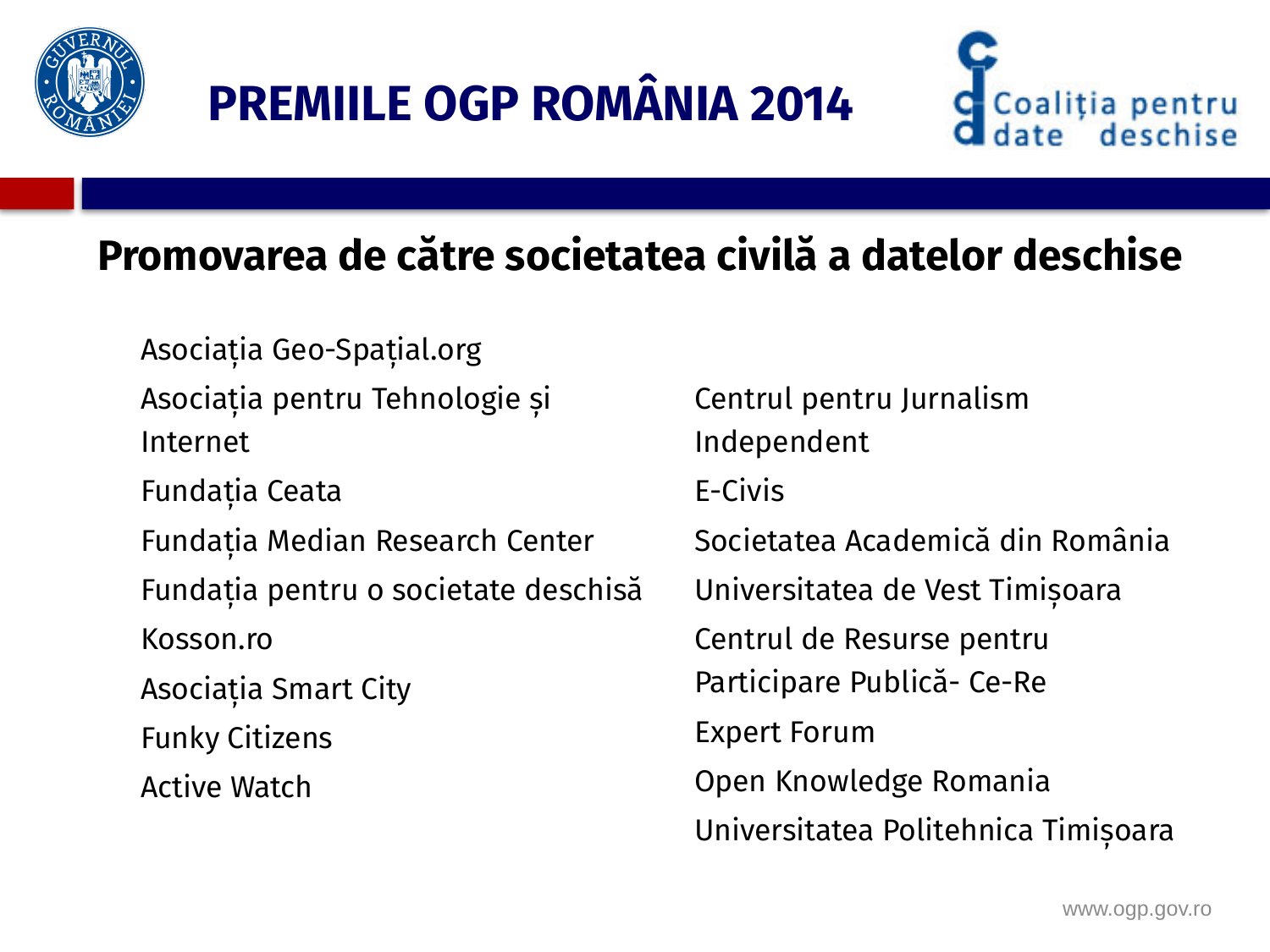

# PREMIILE OGP ROMÂNIA 2014
Promovarea de către societatea civilă a datelor deschise

Asociația Geo-Spațial.org
Asociația pentru Tehnologie și Internet
Fundația Ceata
Fundația Median Research Center
Fundația pentru o societate deschisă
Kosson.ro
Asociația Smart City
Funky Citizens
Active Watch

Centrul pentru Jurnalism Independent
E-Civis
Societatea Academică din România
Universitatea de Vest Timișoara
Centrul de Resurse pentru Participare Publică- Ce-Re
Expert Forum
Open Knowledge Romania
Universitatea Politehnica Timișoara

www.ogp.gov.ro